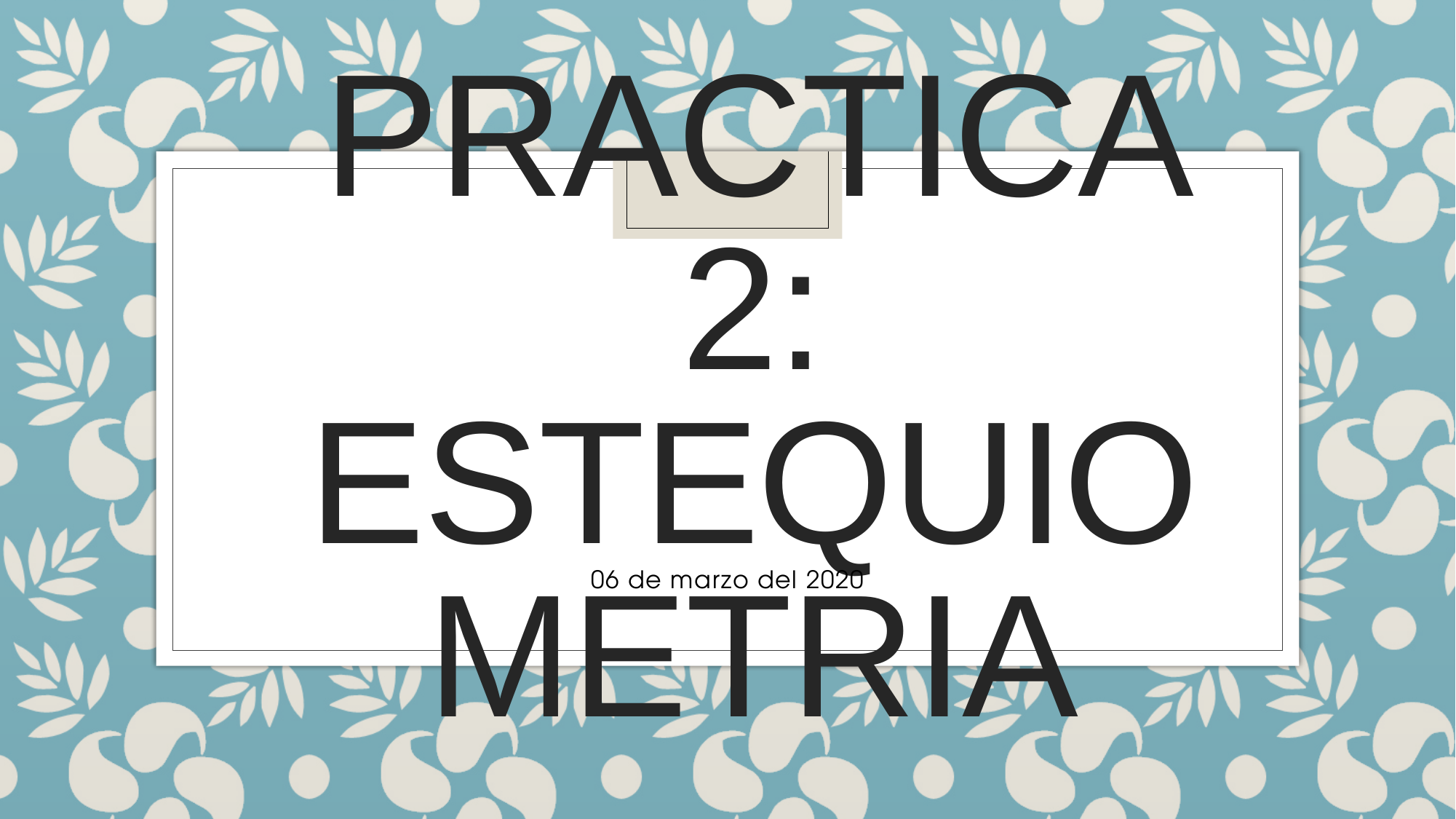

# Practica 2: estequiometria
06 de marzo del 2020